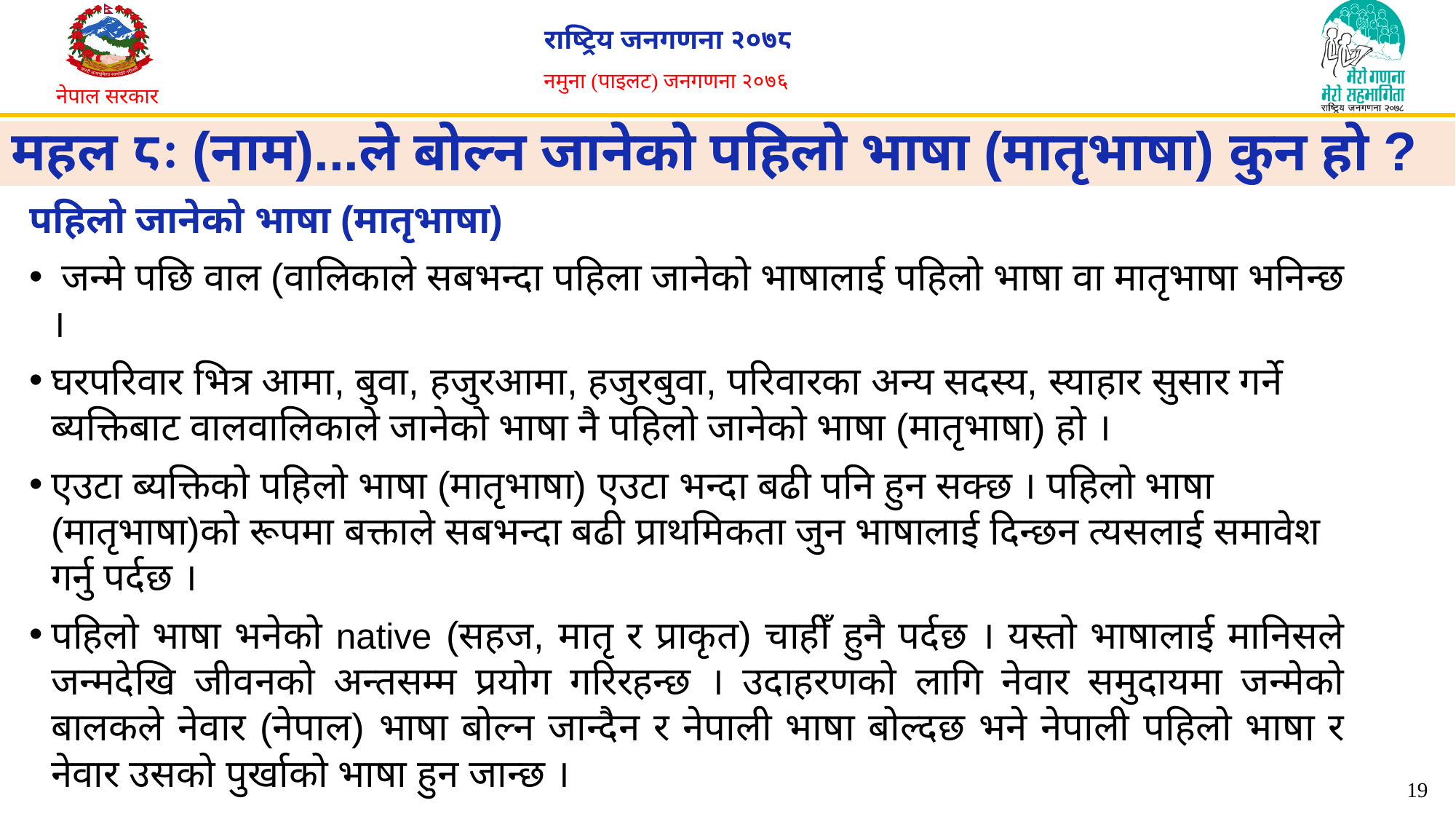

# महल ८ः (नाम)...ले बोल्न जानेको पहिलो भाषा (मातृभाषा) कुन हो ?
पहिलो जानेको भाषा (मातृभाषा)
 जन्मे पछि वाल (वालिकाले सबभन्दा पहिला जानेको भाषालाई पहिलो भाषा वा मातृभाषा भनिन्छ ।
घरपरिवार भित्र आमा, बुवा, हजुरआमा, हजुरबुवा, परिवारका अन्य सदस्य, स्याहार सुसार गर्ने ब्यक्तिबाट वालवालिकाले जानेको भाषा नै पहिलो जानेको भाषा (मातृभाषा) हो ।
एउटा ब्यक्तिको पहिलो भाषा (मातृभाषा) एउटा भन्दा बढी पनि हुन सक्छ । पहिलो भाषा (मातृभाषा)को रूपमा बक्ताले सबभन्दा बढी प्राथमिकता जुन भाषालाई दिन्छन त्यसलाई समावेश गर्नु पर्दछ ।
पहिलो भाषा भनेको native (सहज, मातृ र प्राकृत) चाहीँ हुनै पर्दछ । यस्तो भाषालाई मानिसले जन्मदेखि जीवनको अन्तसम्म प्रयोग गरिरहन्छ । उदाहरणको लागि नेवार समुदायमा जन्मेको बालकले नेवार (नेपाल) भाषा बोल्न जान्दैन र नेपाली भाषा बोल्दछ भने नेपाली पहिलो भाषा र नेवार उसको पुर्खाको भाषा हुन जान्छ ।

19